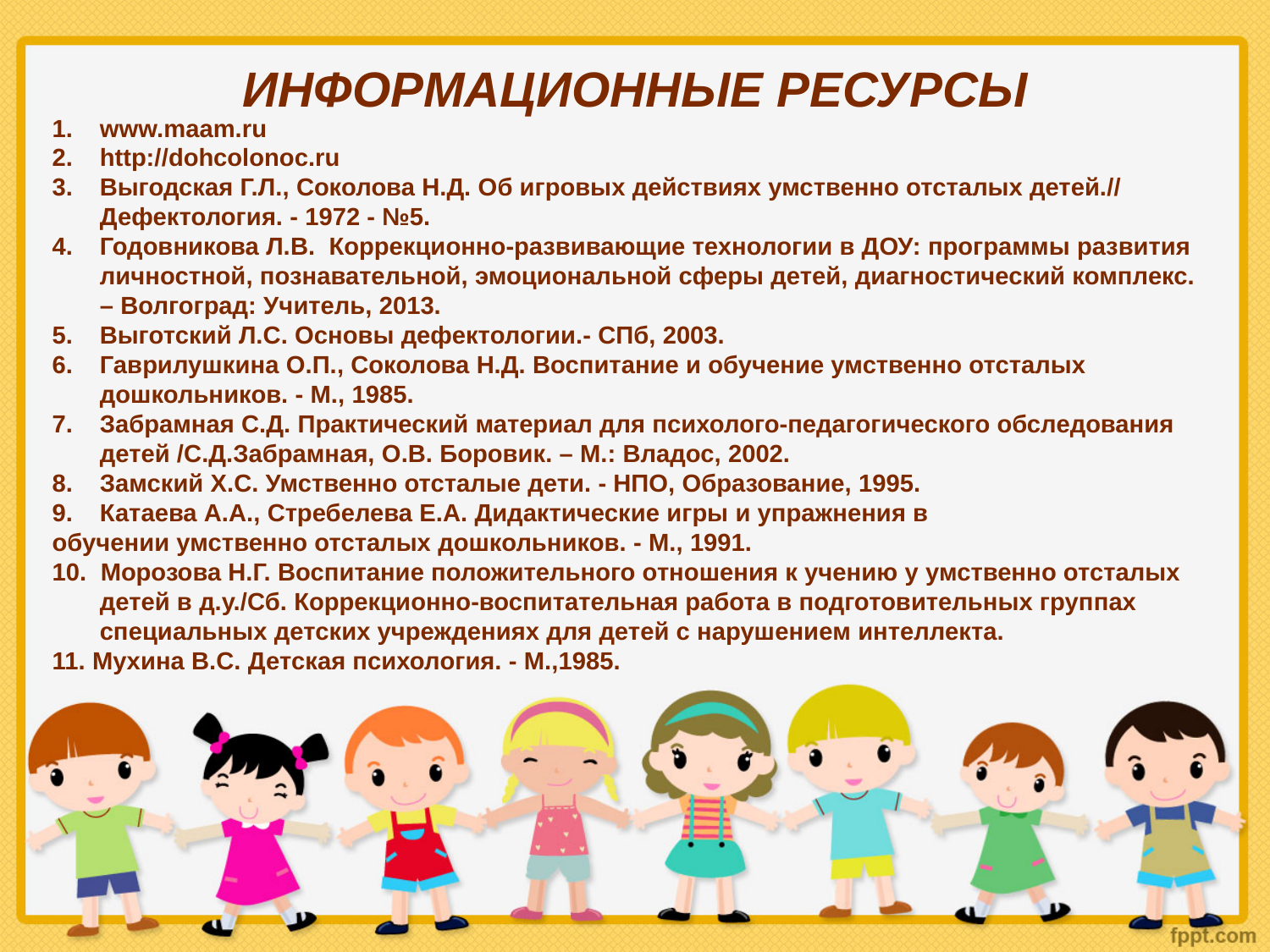

# ИНФОРМАЦИОННЫЕ РЕСУРСЫ
www.maam.ru
http://dohcolonoc.ru
Выгодская Г.Л., Соколова Н.Д. Об игровых действиях умственно отсталых детей.// Дефектология. - 1972 - №5.
Годовникова Л.В.  Коррекционно-развивающие технологии в ДОУ: программы развития личностной, познавательной, эмоциональной сферы детей, диагностический комплекс. – Волгоград: Учитель, 2013.
Выготский Л.С. Основы дефектологии.- СПб, 2003.
Гаврилушкина О.П., Соколова Н.Д. Воспитание и обучение умственно отсталых дошкольников. - М., 1985.
Забрамная С.Д. Практический материал для психолого-педагогического обследования детей /С.Д.Забрамная, О.В. Боровик. – М.: Владос, 2002.
Замский Х.С. Умственно отсталые дети. - НПО, Образование, 1995.
Катаева А.А., Стребелева Е.А. Дидактические игры и упражнения в
обучении умственно отсталых дошкольников. - М., 1991.
10.  Морозова Н.Г. Воспитание положительного отношения к учению у умственно отсталых детей в д.у./Сб. Коррекционно-воспитательная работа в подготовительных группах специальных детских учреждениях для детей с нарушением интеллекта.
11. Мухина В.С. Детская психология. - М.,1985.